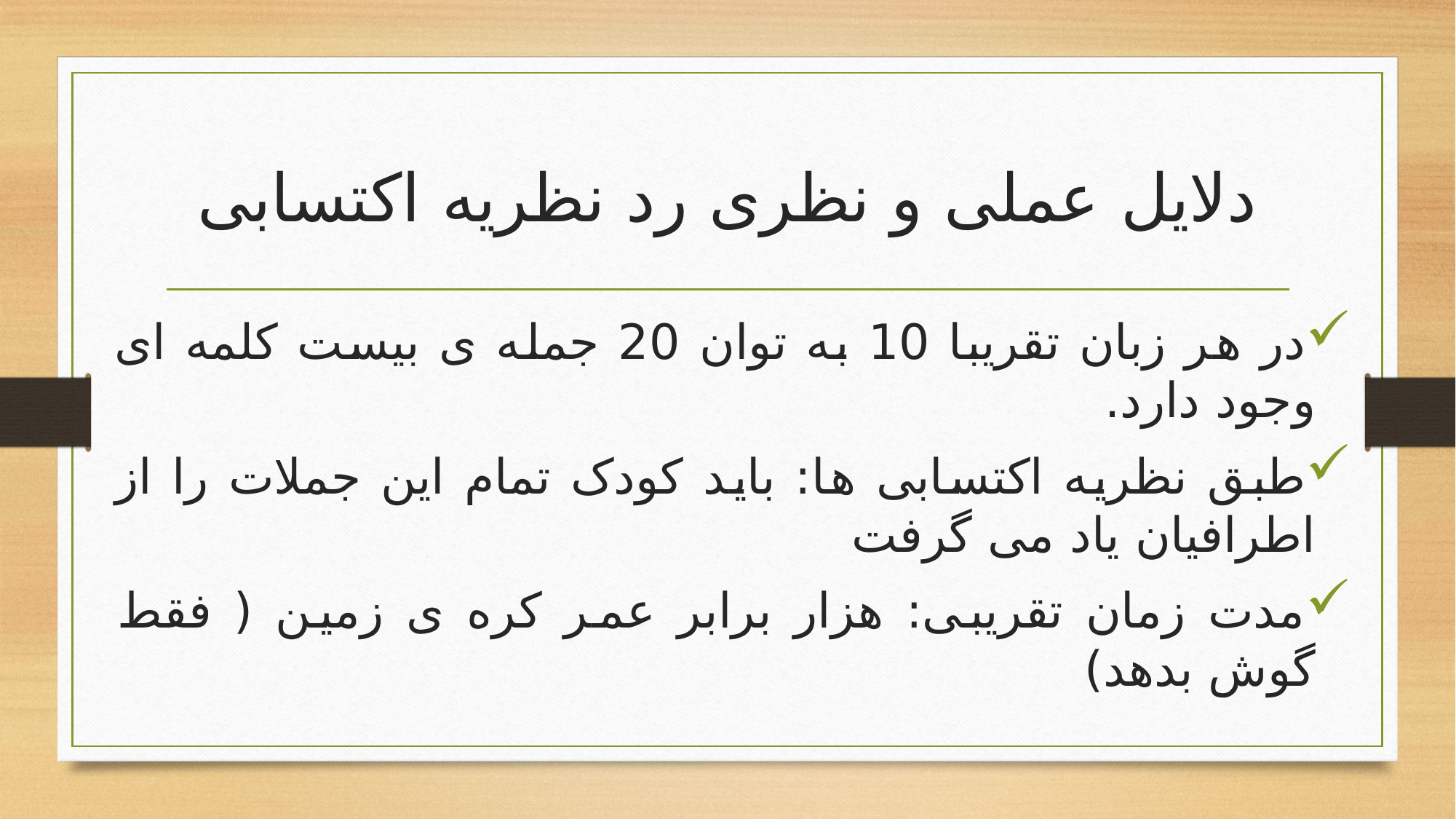

# دلایل عملی و نظری رد نظریه اکتسابی
در هر زبان تقریبا 10 به توان 20 جمله ی بیست کلمه ای وجود دارد.
طبق نظریه اکتسابی ها: باید کودک تمام این جملات را از اطرافیان یاد می گرفت
مدت زمان تقریبی: هزار برابر عمر کره ی زمین ( فقط گوش بدهد)